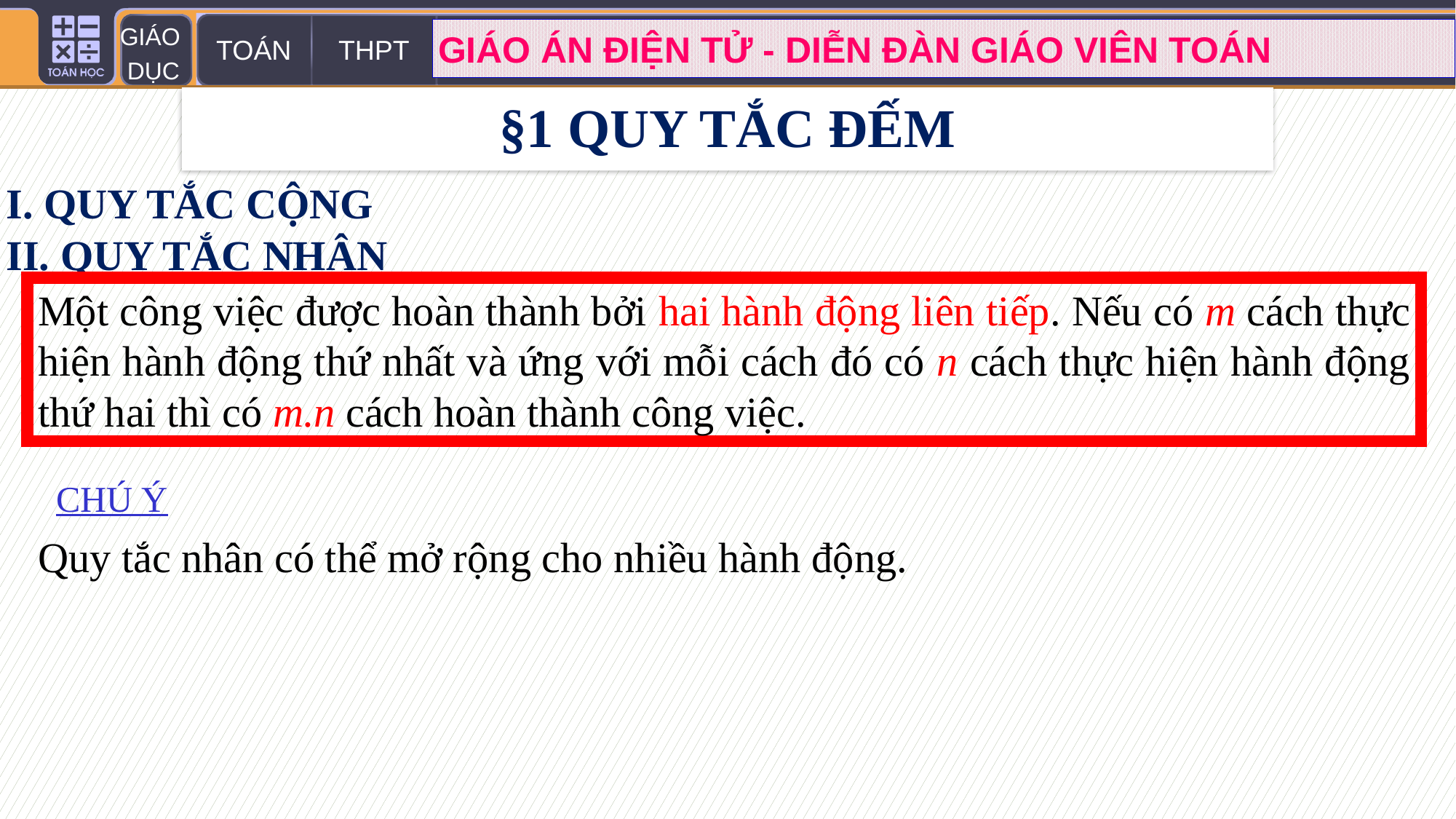

§1 QUY TẮC ĐẾM

I. QUY TẮC CỘNG
II. QUY TẮC NHÂN
Một công việc được hoàn thành bởi hai hành động liên tiếp. Nếu có m cách thực hiện hành động thứ nhất và ứng với mỗi cách đó có n cách thực hiện hành động thứ hai thì có m.n cách hoàn thành công việc.
CHÚ Ý
Quy tắc nhân có thể mở rộng cho nhiều hành động.